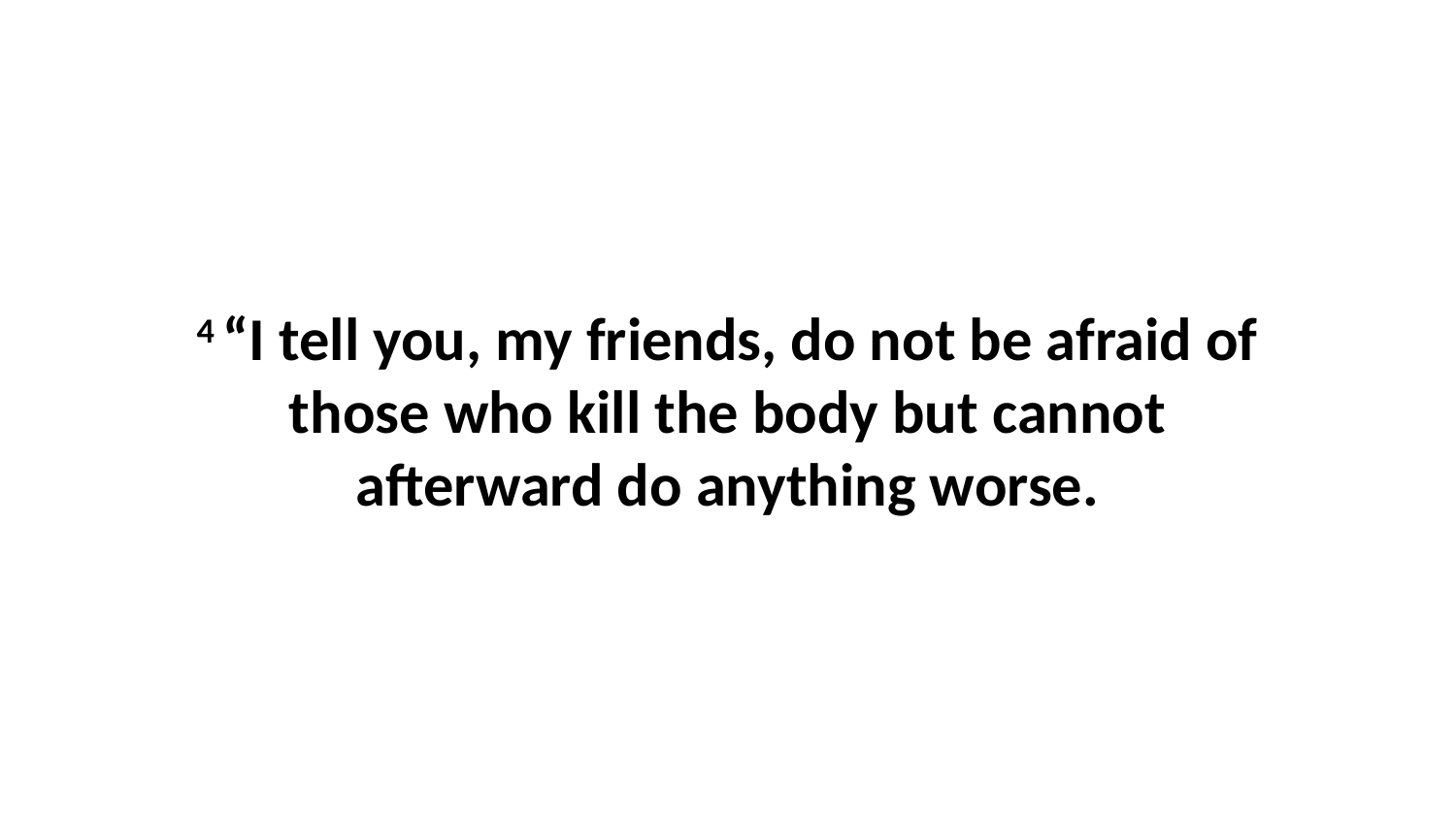

4 “I tell you, my friends, do not be afraid of those who kill the body but cannot afterward do anything worse.